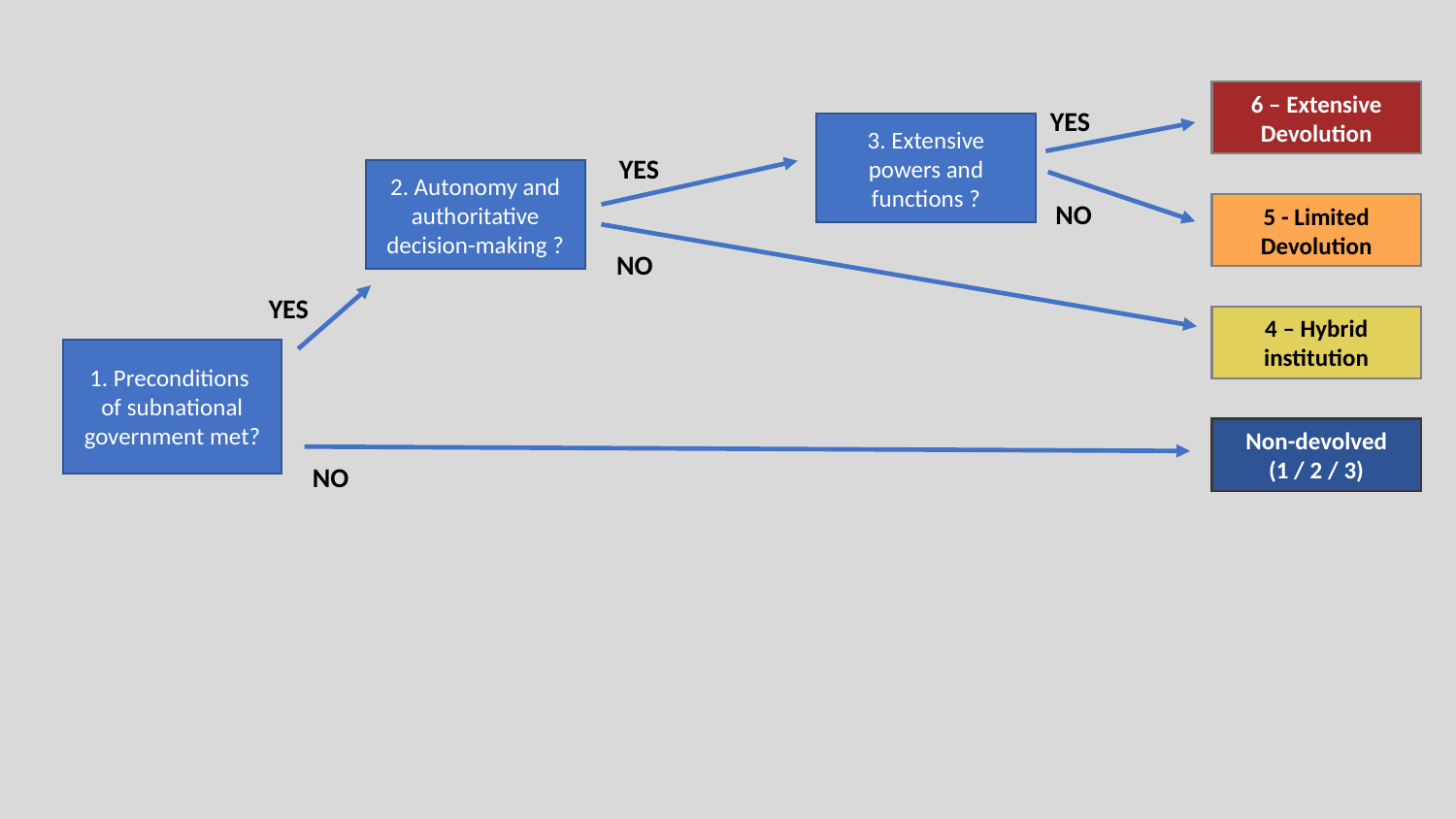

6 – Extensive Devolution
YES
3. Extensive powers and functions ?
YES
2. Autonomy and authoritative decision-making ?
NO
5 - Limited Devolution
NO
YES
4 – Hybrid institution
1. Preconditions
of subnational government met?
Non-devolved
(1 / 2 / 3)
NO